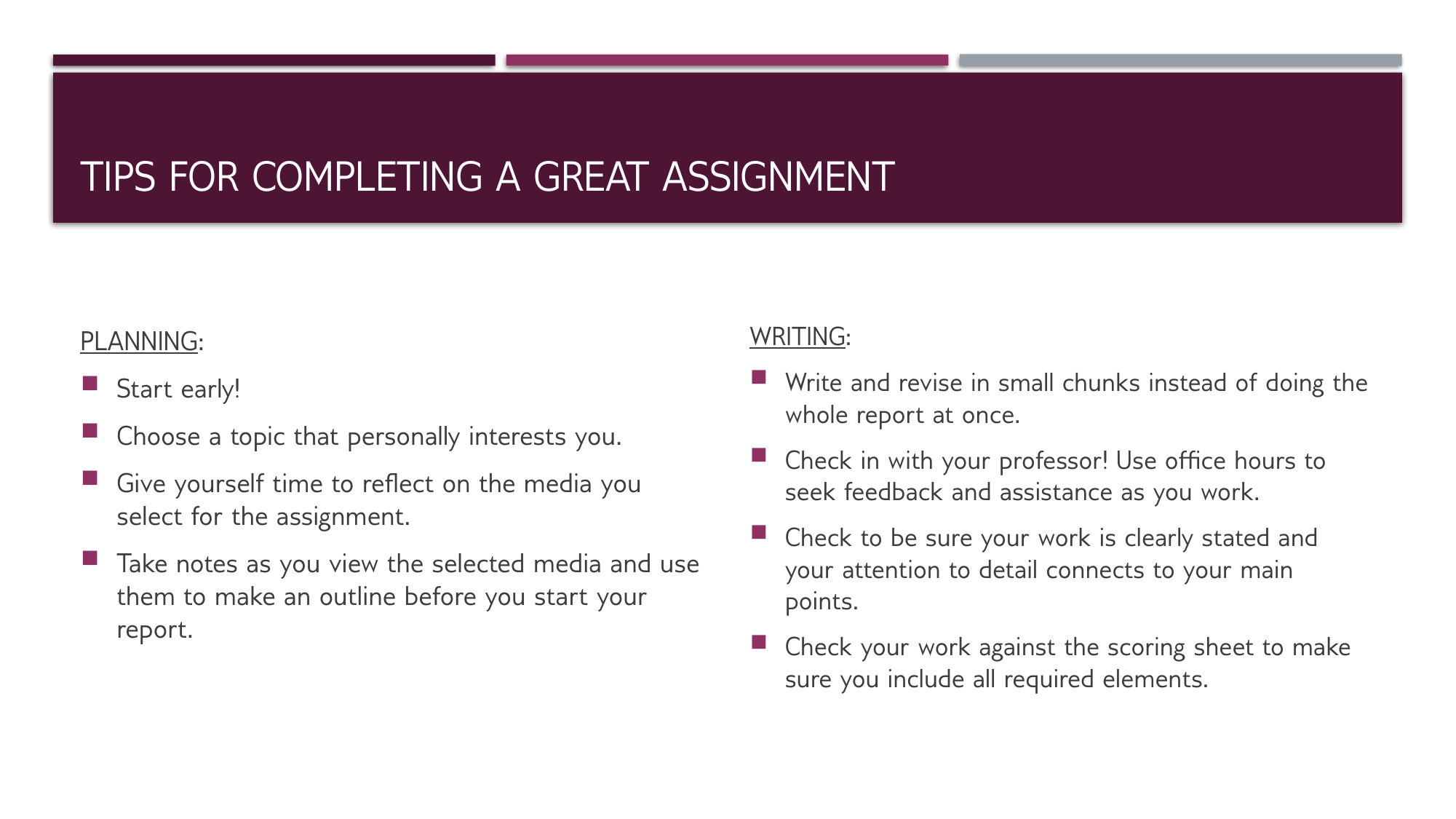

# Tips for completing a great assignment
PLANNING:
Start early!
Choose a topic that personally interests you.
Give yourself time to reflect on the media you select for the assignment.
Take notes as you view the selected media and use them to make an outline before you start your report.

WRITING:
Write and revise in small chunks instead of doing the whole report at once.
Check in with your professor! Use office hours to seek feedback and assistance as you work.
Check to be sure your work is clearly stated and your attention to detail connects to your main points.
Check your work against the scoring sheet to make sure you include all required elements.